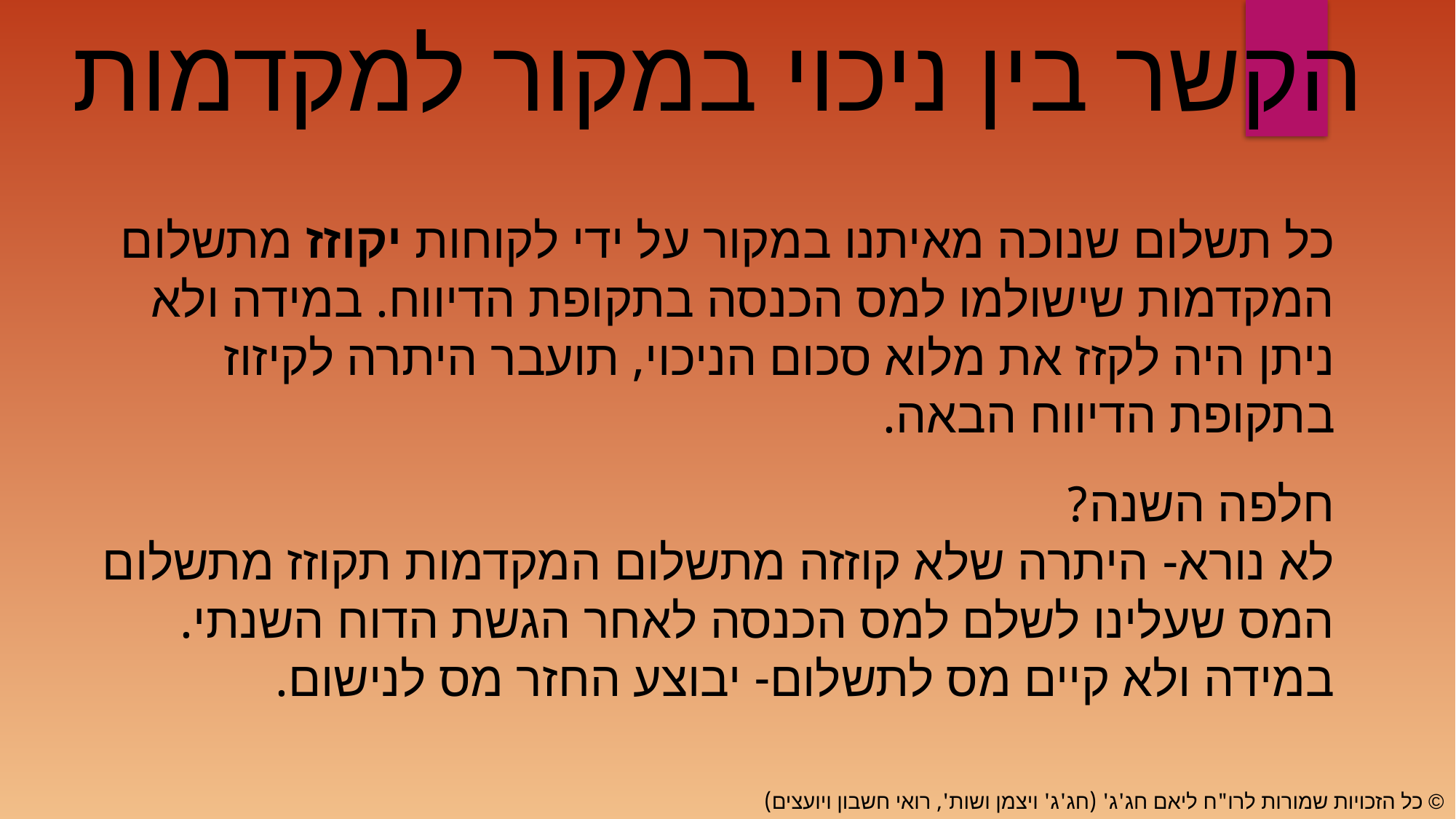

הקשר בין ניכוי במקור למקדמות
כל תשלום שנוכה מאיתנו במקור על ידי לקוחות יקוזז מתשלום המקדמות שישולמו למס הכנסה בתקופת הדיווח. במידה ולא ניתן היה לקזז את מלוא סכום הניכוי, תועבר היתרה לקיזוז בתקופת הדיווח הבאה.
חלפה השנה?
לא נורא- היתרה שלא קוזזה מתשלום המקדמות תקוזז מתשלום המס שעלינו לשלם למס הכנסה לאחר הגשת הדוח השנתי.
במידה ולא קיים מס לתשלום- יבוצע החזר מס לנישום.
© כל הזכויות שמורות לרו"ח ליאם חג'ג' (חג'ג' ויצמן ושות', רואי חשבון ויועצים)